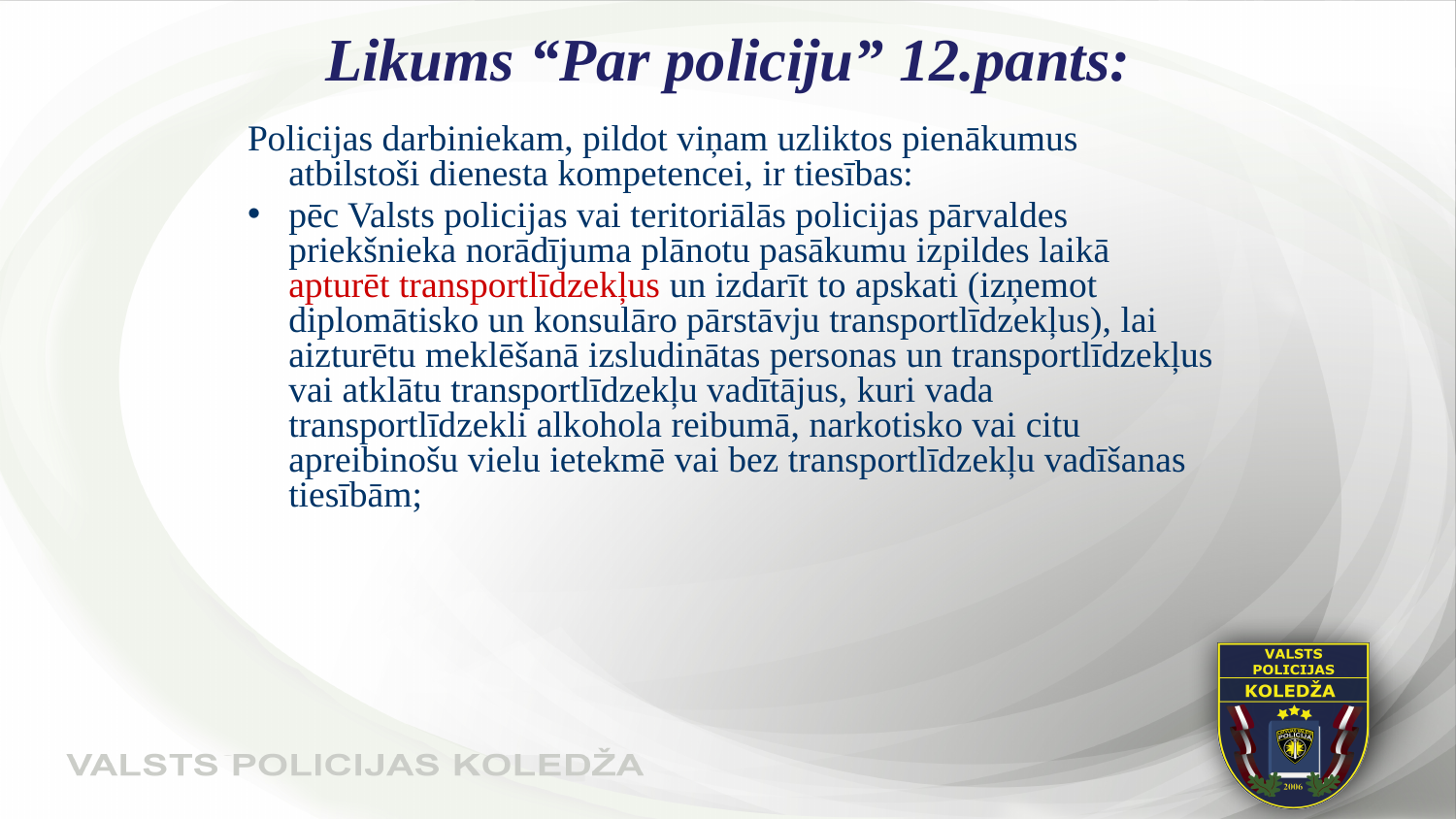

# Likums “Par policiju” 12.pants:
Policijas darbiniekam, pildot viņam uzliktos pienākumus atbilstoši dienesta kompetencei, ir tiesības:
pēc Valsts policijas vai teritoriālās policijas pārvaldes priekšnieka norādījuma plānotu pasākumu izpildes laikā apturēt transportlīdzekļus un izdarīt to apskati (izņemot diplomātisko un konsulāro pārstāvju transportlīdzekļus), lai aizturētu meklēšanā izsludinātas personas un transportlīdzekļus vai atklātu transportlīdzekļu vadītājus, kuri vada transportlīdzekli alkohola reibumā, narkotisko vai citu apreibinošu vielu ietekmē vai bez transportlīdzekļu vadīšanas tiesībām;